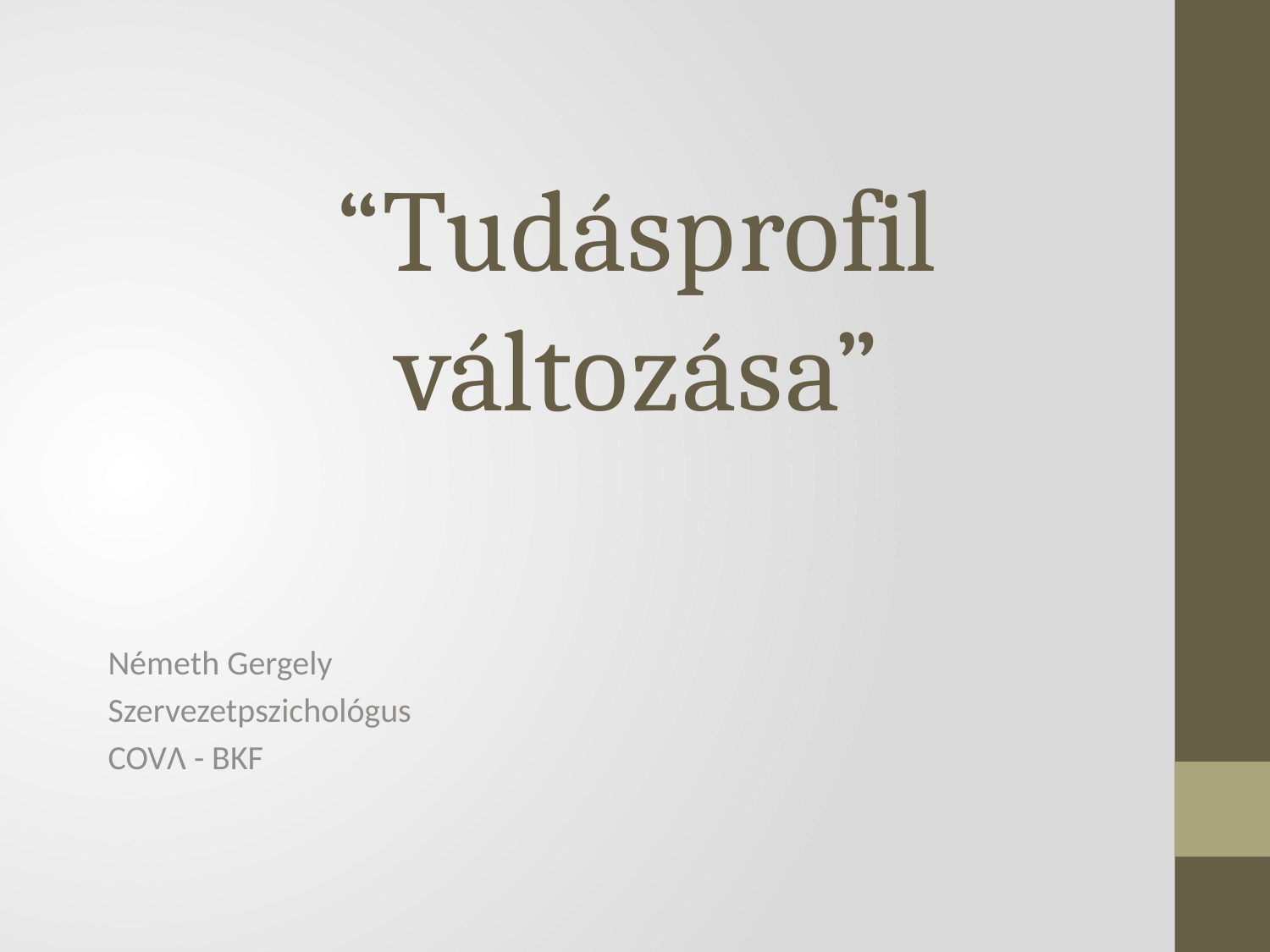

# “Tudásprofil változása”
Németh Gergely
Szervezetpszichológus
COVΛ - BKF